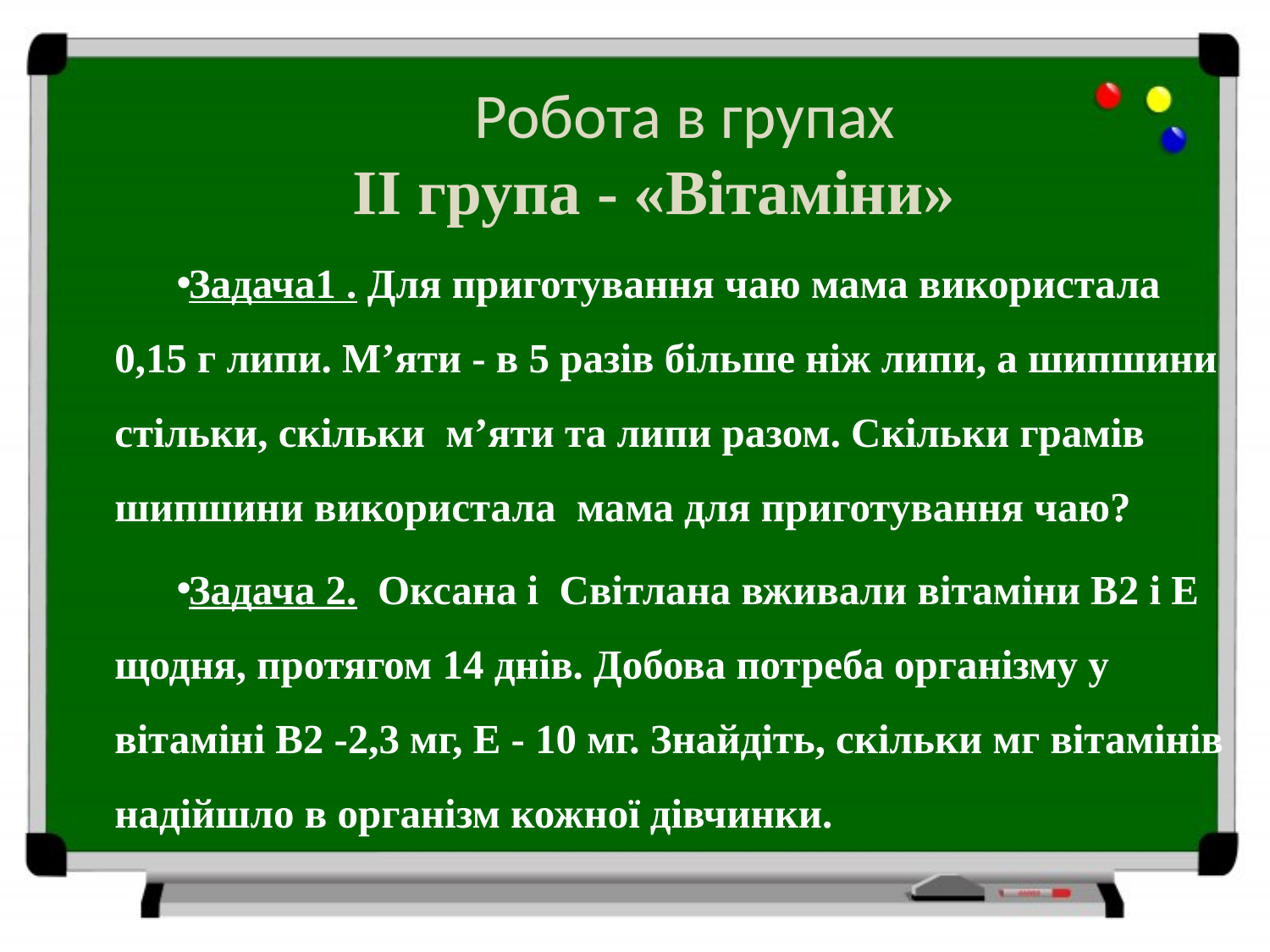

# Робота в групах ІІ група - «Вітаміни»
Задача1 . Для приготування чаю мама використала 0,15 г липи. М’яти - в 5 разів більше ніж липи, а шипшини стільки, скільки  м’яти та липи разом. Скільки грамів шипшини використала  мама для приготування чаю?
Задача 2.  Оксана і  Світлана вживали вітаміни В2 і Е щодня, протягом 14 днів. Добова потреба організму у вітаміні В2 -2,3 мг, Е - 10 мг. Знайдіть, скільки мг вітамінів надійшло в організм кожної дівчинки.